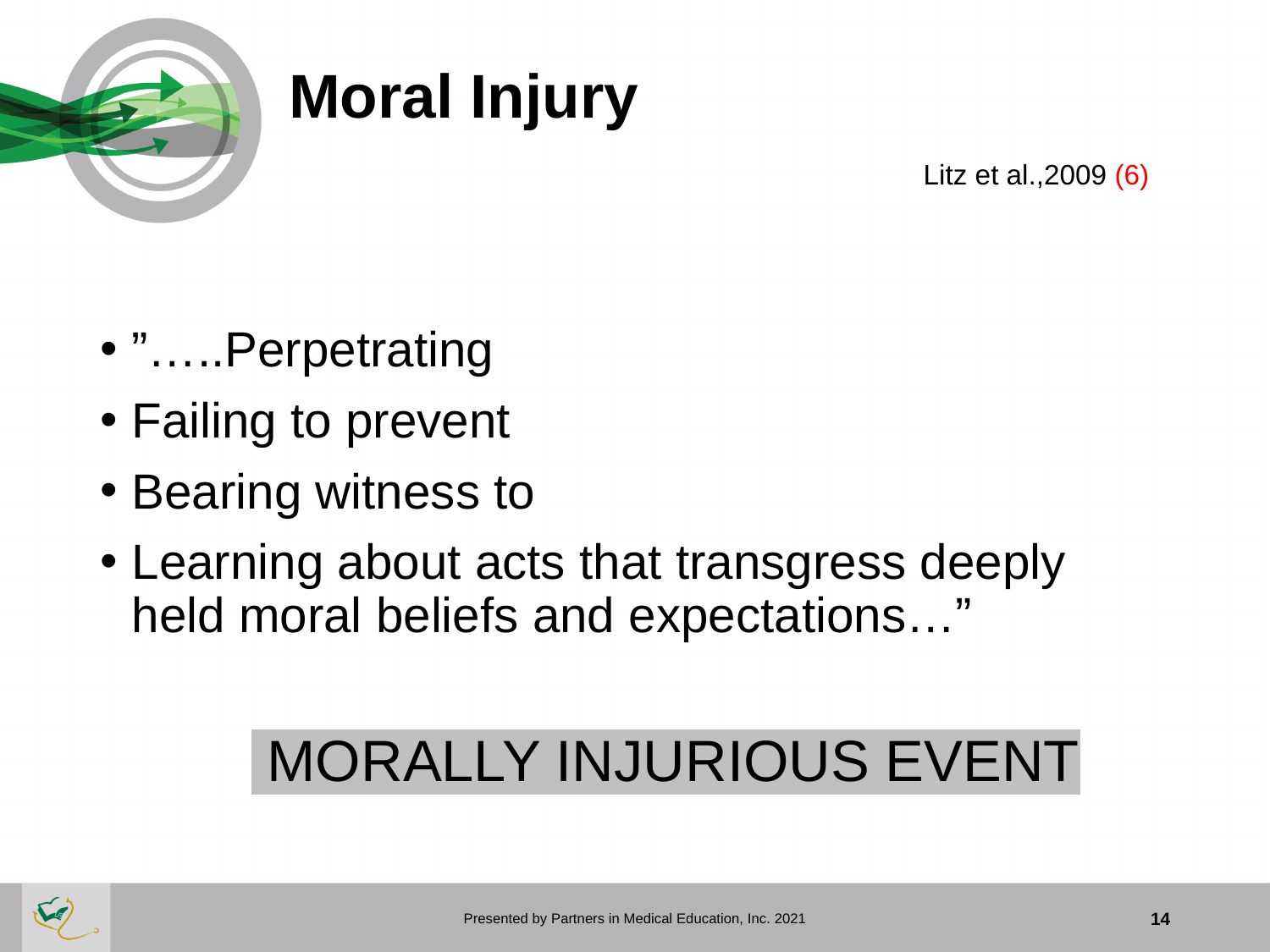

# Moral Injury Litz et al.,2009 (6)

”…..Perpetrating
Failing to prevent
Bearing witness to
Learning about acts that transgress deeply held moral beliefs and expectations…”

            MORALLY INJURIOUS EVENT

Presented by Partners in Medical Education, Inc. 2021
14